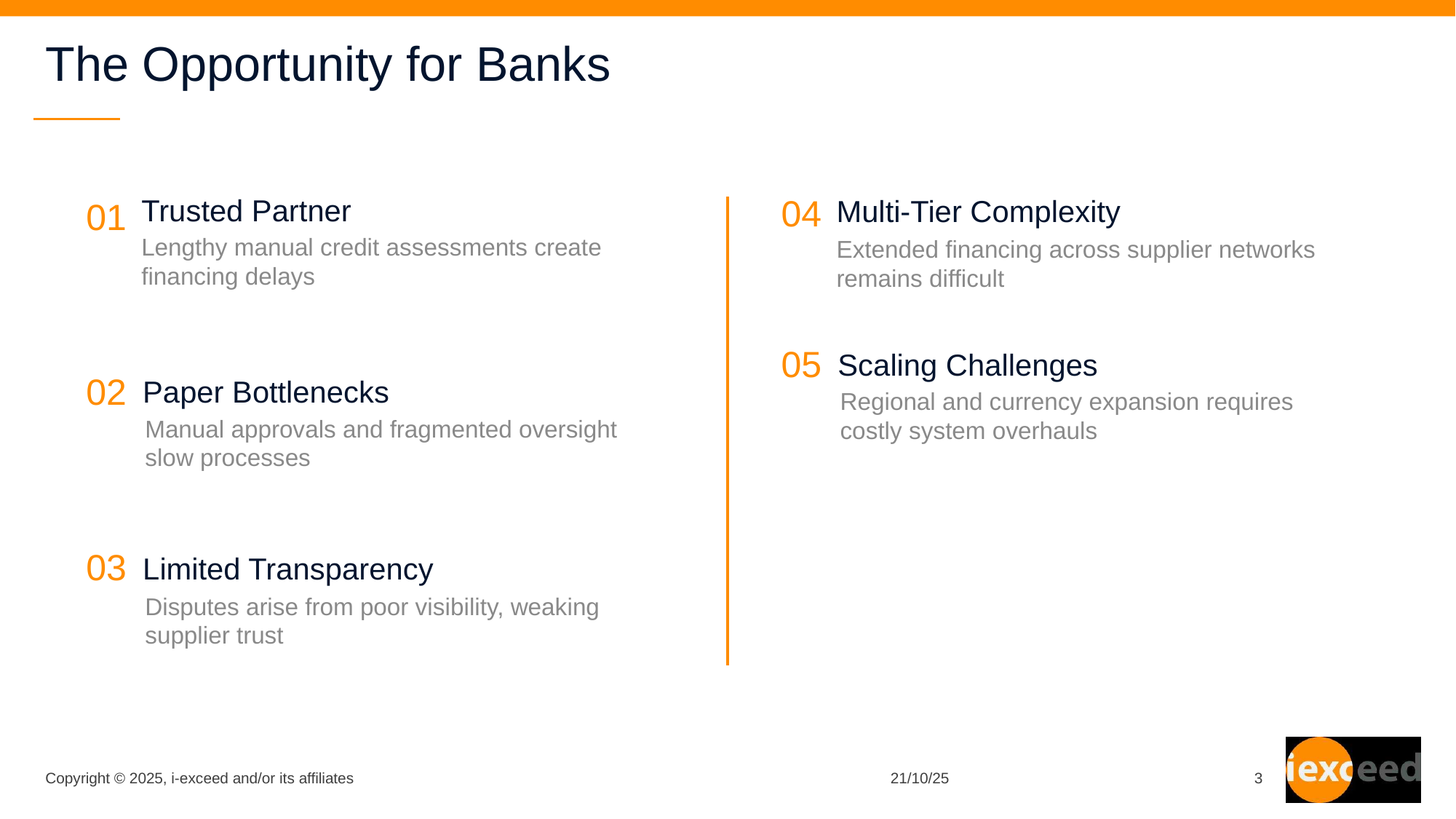

# The Opportunity for Banks
04
Multi-Tier Complexity
Extended financing across supplier networks remains difficult

Scaling Challenges
05
Regional and currency expansion requires costly system overhauls

Trusted Partner
01
Lengthy manual credit assessments create financing delays

Paper Bottlenecks
02

Manual approvals and fragmented oversight slow processes
03
Limited Transparency
Disputes arise from poor visibility, weaking supplier trust

Copyright © 2025, i-exceed and/or its affiliates
21/10/25
3